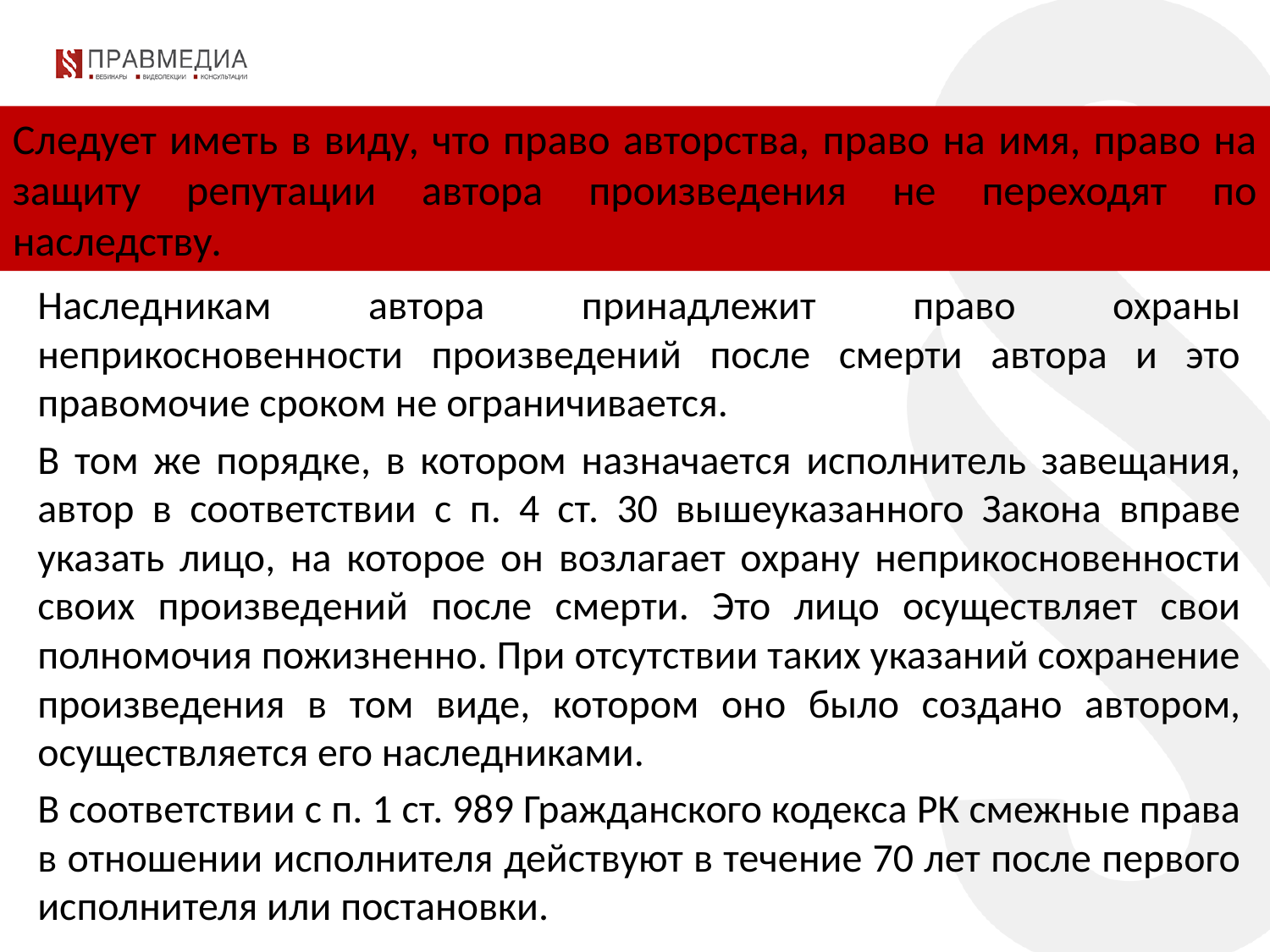

Следует иметь в виду, что право авторства, право на имя, право на защиту репутации автора произведения не переходят по наследству.
Наследникам автора принадлежит право охраны неприкосновенности произведений после смерти автора и это правомочие сроком не ограничивается.
В том же порядке, в котором назначается исполнитель завещания, автор в соответствии с п. 4 ст. 30 вышеуказанного Закона вправе указать лицо, на которое он возлагает охрану неприкосновенности своих произведений после смерти. Это лицо осуществляет свои полномочия пожизненно. При отсутствии таких указаний сохранение произведения в том виде, котором оно было создано автором, осуществляется его наследниками.
В соответствии с п. 1 ст. 989 Гражданского кодекса РК смежные права в отношении исполнителя действуют в течение 70 лет после первого исполнителя или постановки.